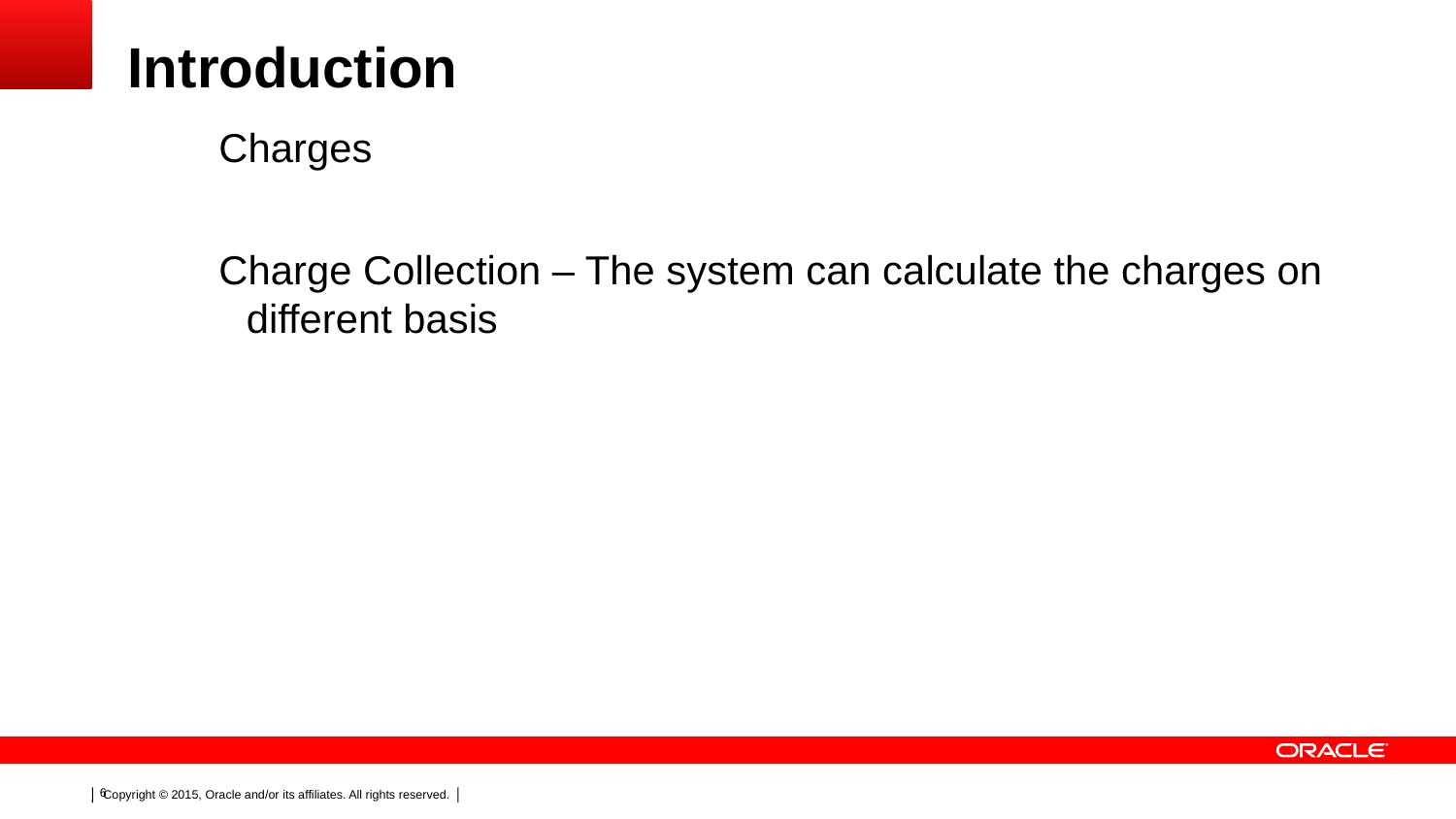

# Introduction
Charges

Charge Collection – The system can calculate the charges on different basis